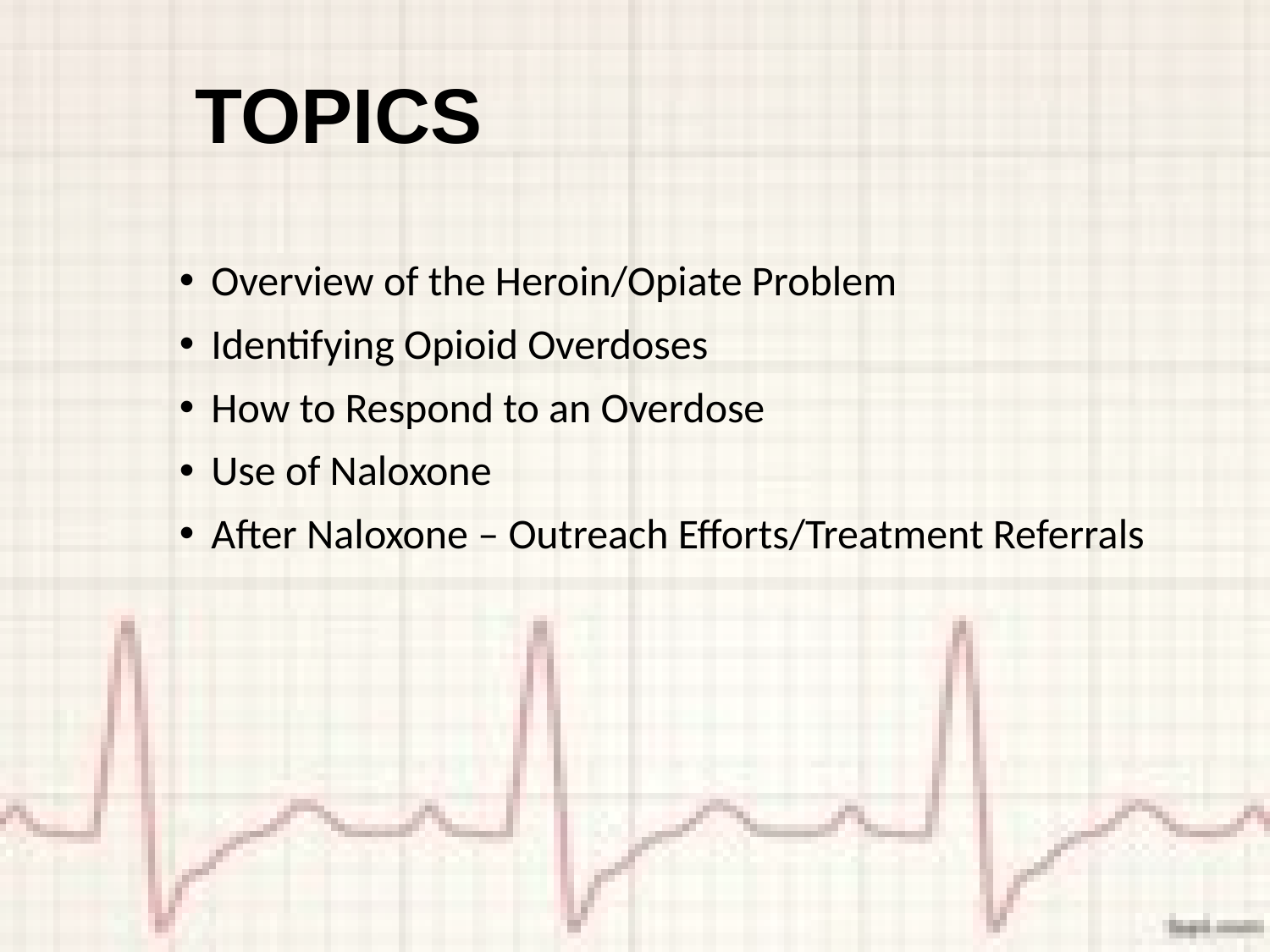

TOPICS

#
Overview of the Heroin/Opiate Problem
Identifying Opioid Overdoses
How to Respond to an Overdose
Use of Naloxone
After Naloxone – Outreach Efforts/Treatment Referrals